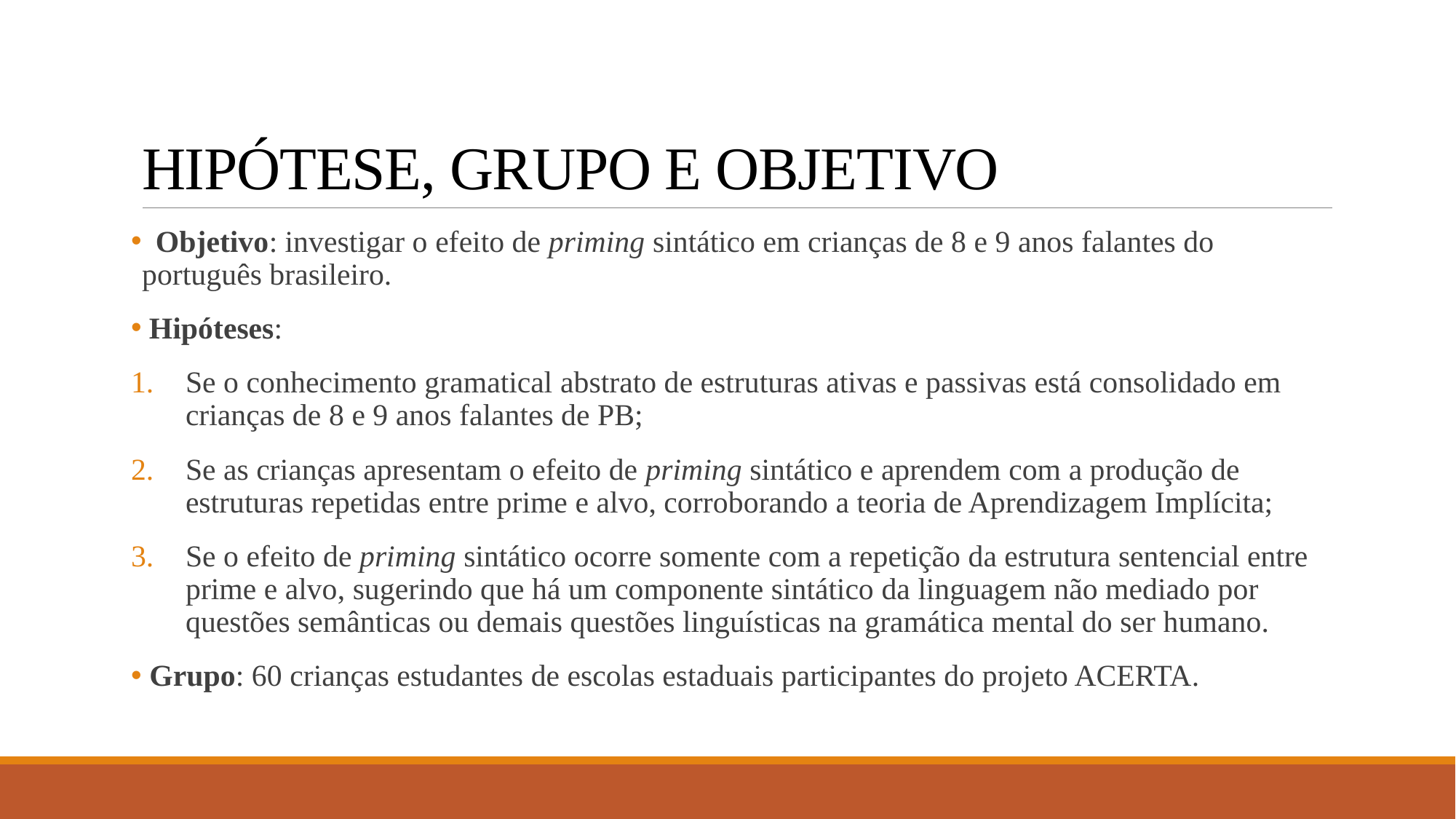

# HIPÓTESE, GRUPO E OBJETIVO
  Objetivo: investigar o efeito de priming sintático em crianças de 8 e 9 anos falantes do português brasileiro.
 Hipóteses:
Se o conhecimento gramatical abstrato de estruturas ativas e passivas está consolidado em crianças de 8 e 9 anos falantes de PB;
Se as crianças apresentam o efeito de priming sintático e aprendem com a produção de estruturas repetidas entre prime e alvo, corroborando a teoria de Aprendizagem Implícita;
Se o efeito de priming sintático ocorre somente com a repetição da estrutura sentencial entre prime e alvo, sugerindo que há um componente sintático da linguagem não mediado por questões semânticas ou demais questões linguísticas na gramática mental do ser humano.
 Grupo: 60 crianças estudantes de escolas estaduais participantes do projeto ACERTA.